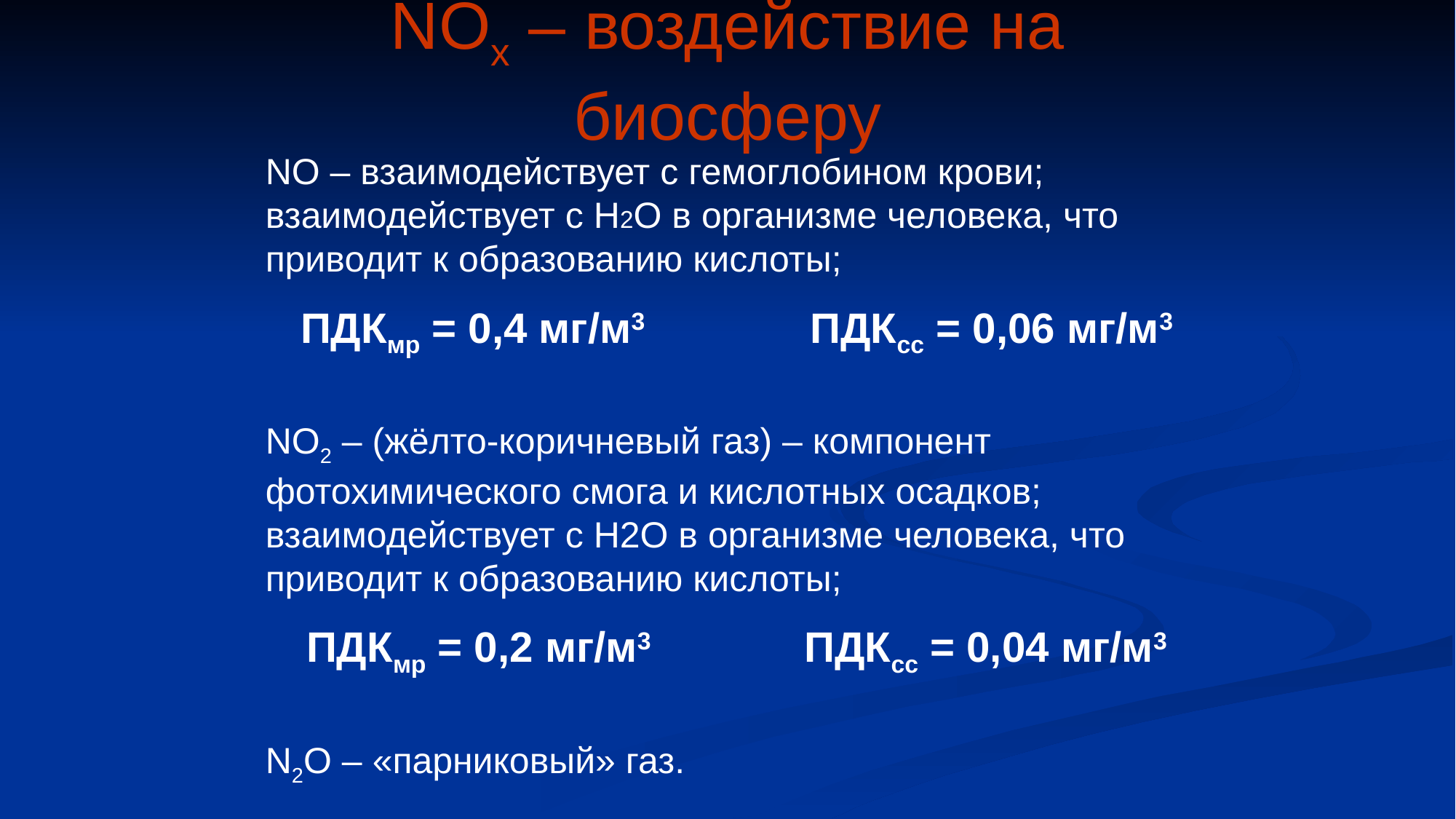

# NОx – воздействие на биосферу
NO – взаимодействует с гемоглобином крови; взаимодействует с Н2О в организме человека, что приводит к образованию кислоты;
ПДКмр = 0,4 мг/м3              ПДКсс = 0,06 мг/м3

NO2 – (жёлто-коричневый газ) – компонент фотохимического смога и кислотных осадков; взаимодействует с Н2О в организме человека, что приводит к образованию кислоты;
ПДКмр = 0,2 мг/м3             ПДКсс = 0,04 мг/м3

N2O – «парниковый» газ.